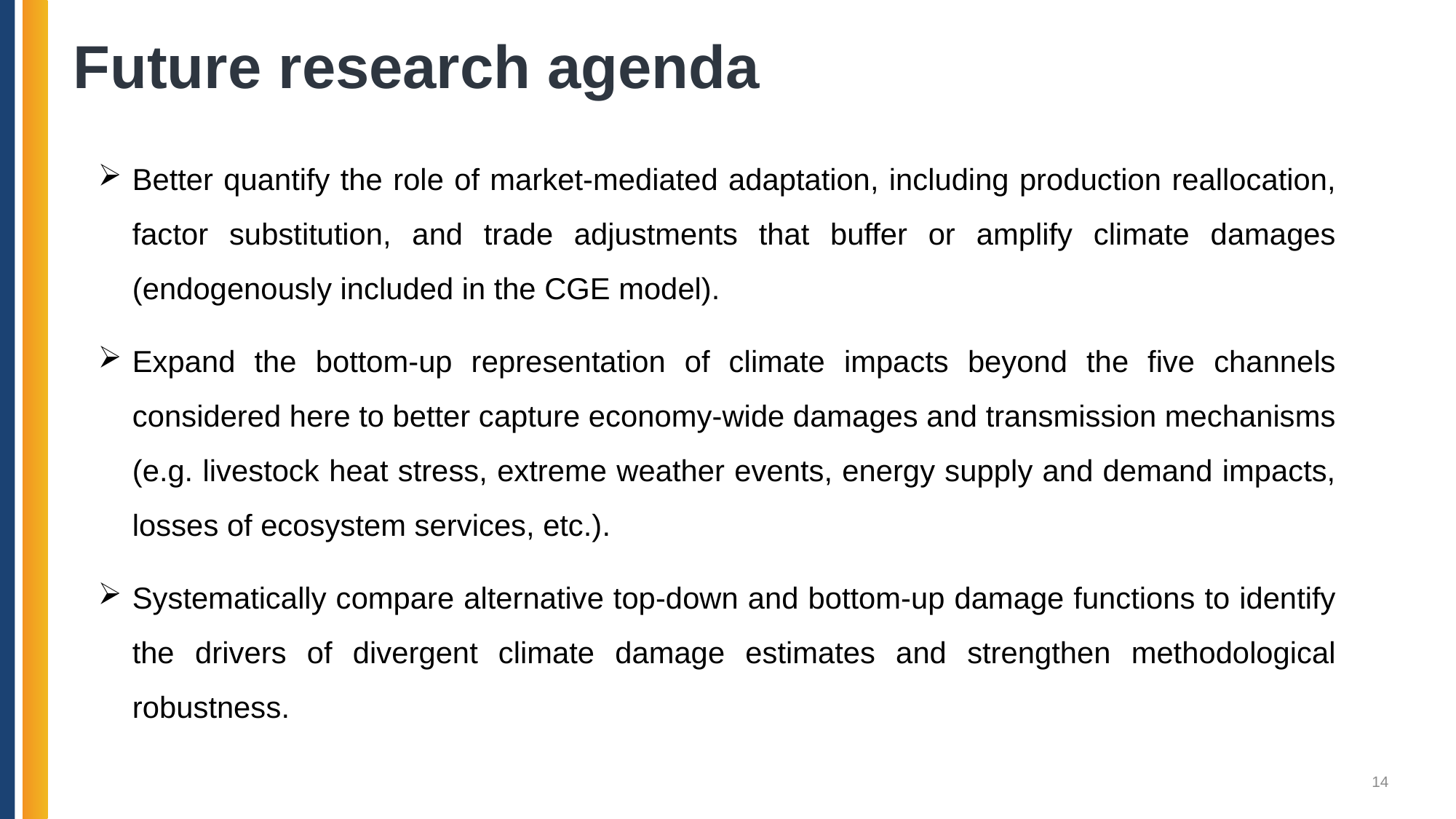

# Future research agenda
Better quantify the role of market-mediated adaptation, including production reallocation, factor substitution, and trade adjustments that buffer or amplify climate damages (endogenously included in the CGE model).
Expand the bottom-up representation of climate impacts beyond the five channels considered here to better capture economy-wide damages and transmission mechanisms (e.g. livestock heat stress, extreme weather events, energy supply and demand impacts, losses of ecosystem services, etc.).
Systematically compare alternative top-down and bottom-up damage functions to identify the drivers of divergent climate damage estimates and strengthen methodological robustness.
14